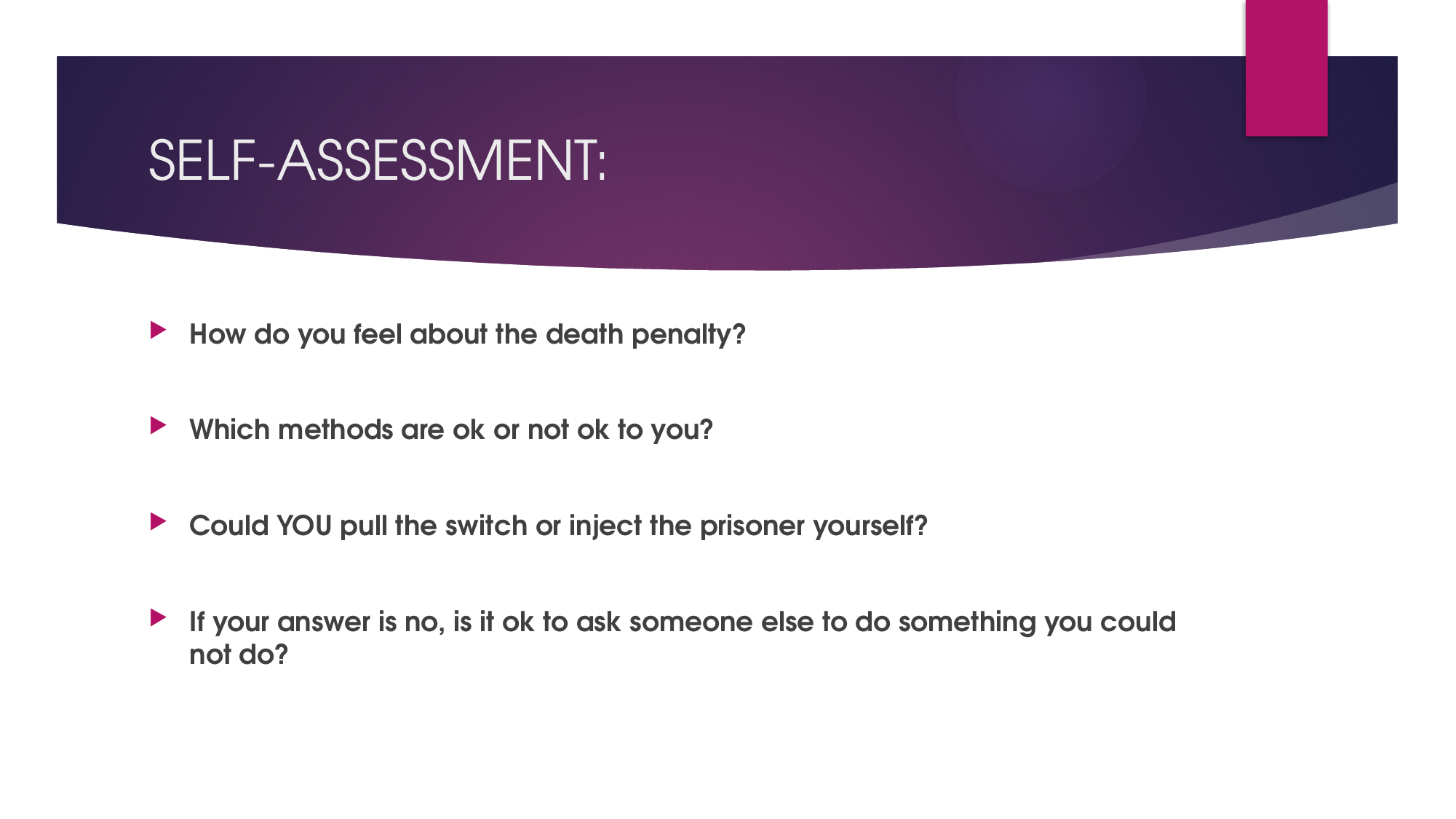

# SELF-ASSESSMENT:
How do you feel about the death penalty?

Which methods are ok or not ok to you?

Could YOU pull the switch or inject the prisoner yourself?

If your answer is no, is it ok to ask someone else to do something you could not do?